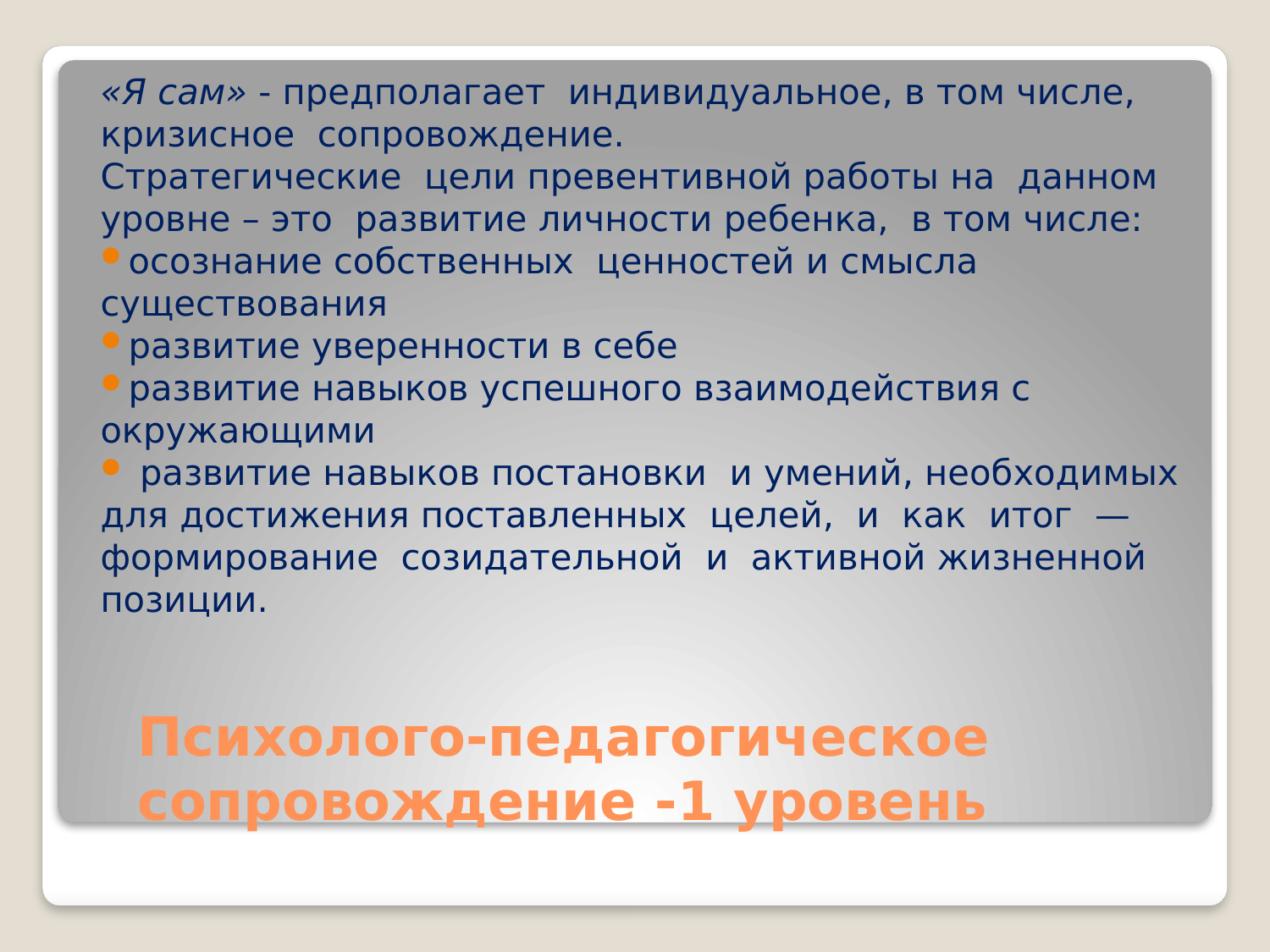

«Я сам» - предполагает  индивидуальное, в том числе, кризисное  сопровождение.
Стратегические  цели превентивной работы на  данном уровне – это  развитие личности ребенка,  в том числе:
осознание собственных  ценностей и смысла существования
развитие уверенности в себе
развитие навыков успешного взаимодействия с окружающими
 развитие навыков постановки  и умений, необходимых  для достижения поставленных  целей,  и  как  итог  — формирование  созидательной  и  активной жизненной позиции.

# Психолого-педагогическое сопровождение -1 уровень